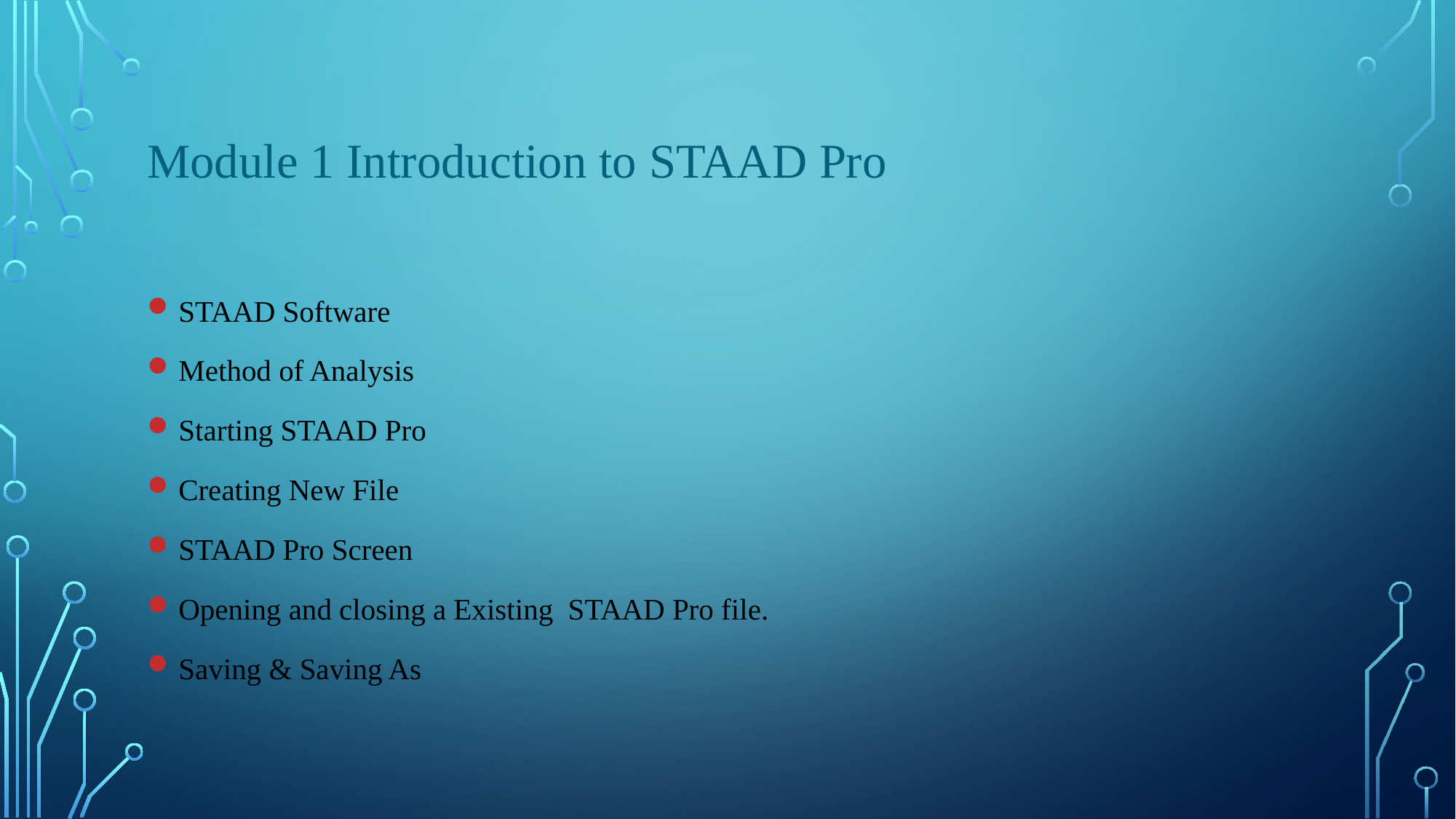

# Module 1 Introduction to STAAD Pro
STAAD Software
Method of Analysis
Starting STAAD Pro
Creating New File
STAAD Pro Screen
Opening and closing a Existing  STAAD Pro file.
Saving & Saving As